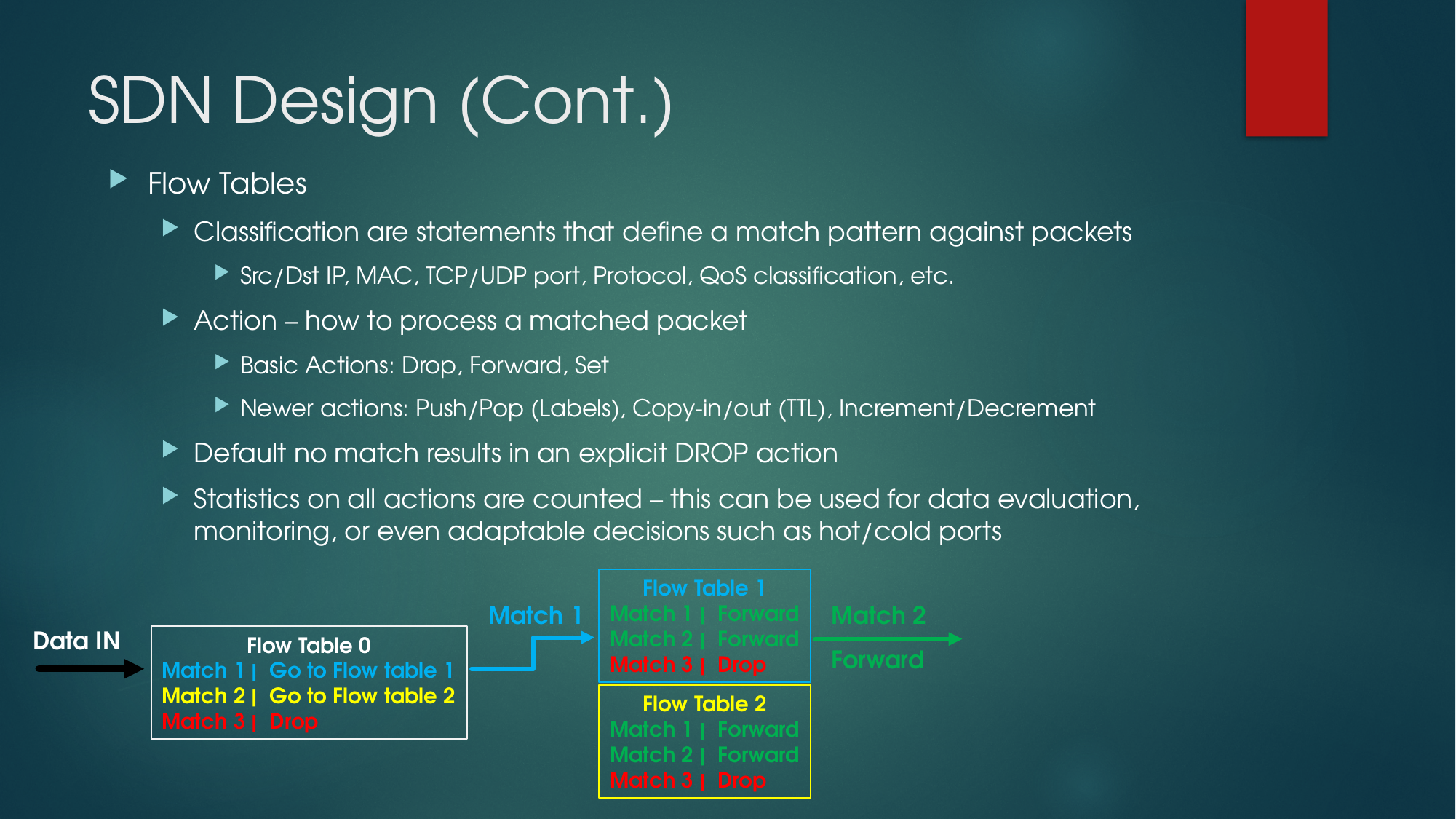

# SDN Design (Cont.)
Flow Tables
Classification are statements that define a match pattern against packets
Src/Dst IP, MAC, TCP/UDP port, Protocol, QoS classification, etc.
Action – how to process a matched packet
Basic Actions: Drop, Forward, Set
Newer actions: Push/Pop (Labels), Copy-in/out (TTL), Increment/Decrement
Default no match results in an explicit DROP action
Statistics on all actions are counted – this can be used for data evaluation, monitoring, or even adaptable decisions such as hot/cold ports
Flow Table 1
Match 1 |  Forward
Match 2 |  Forward
Match 3 |  Drop
Match 1
Match 2
Data IN
Flow Table 0
Match 1 |  Go to Flow table 1
Match 2 |  Go to Flow table 2
Match 3 |  Drop
Forward
Flow Table 2
Match 1 |  Forward
Match 2 |  Forward
Match 3 |  Drop